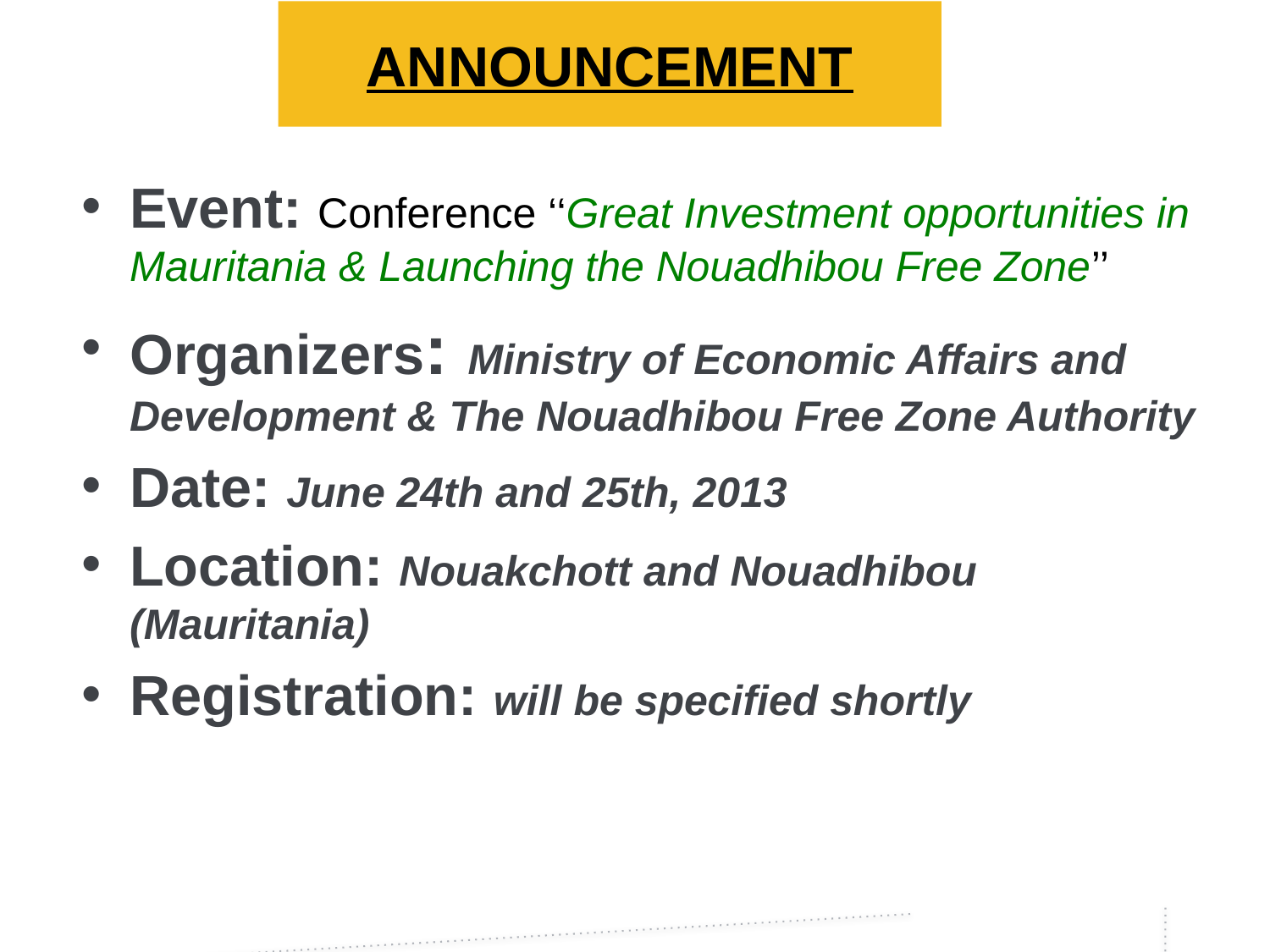

ANNOUNCEMENT
Event: Conference ‘‘Great Investment opportunities in Mauritania & Launching the Nouadhibou Free Zone’’
Organizers: Ministry of Economic Affairs and Development & The Nouadhibou Free Zone Authority
Date: June 24th and 25th, 2013
Location: Nouakchott and Nouadhibou (Mauritania)
Registration: will be specified shortly